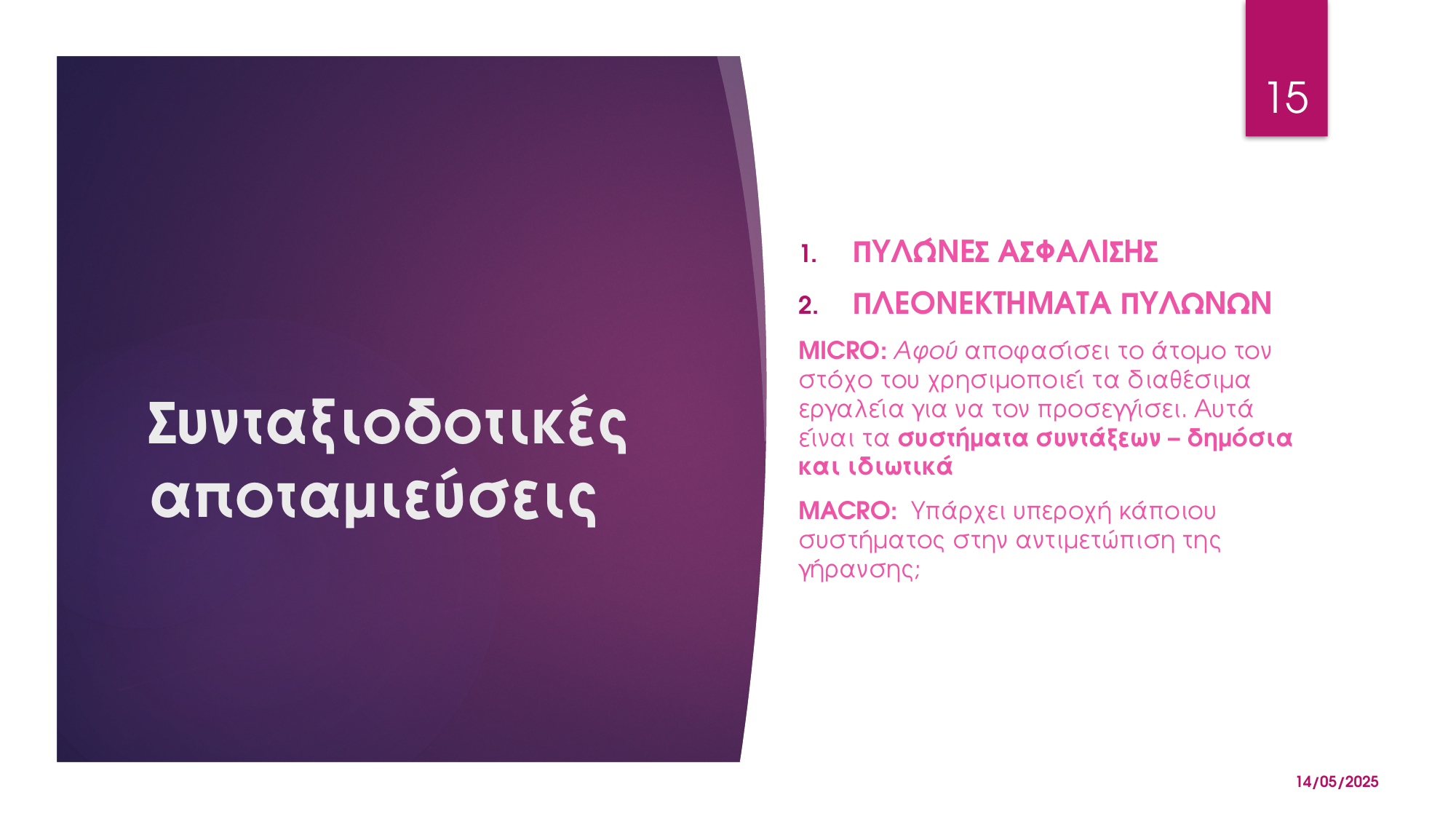

15
Πυλώνες ασφαλισης
Πλεονεκτηματα πυλωνων
MICRO: Αφού αποφασίσει το άτομο τον στόχο του χρησιμοποιεί τα διαθέσιμα εργαλεία για να τον προσεγγίσει. Αυτά είναι τα συστήματα συντάξεων – δημόσια και ιδιωτικά
MACRO:  Υπάρχει υπεροχή κάποιου συστήματος στην αντιμετώπιση της γήρανσης;

# Συνταξιοδοτικές αποταμιεύσεις
14/05/2025